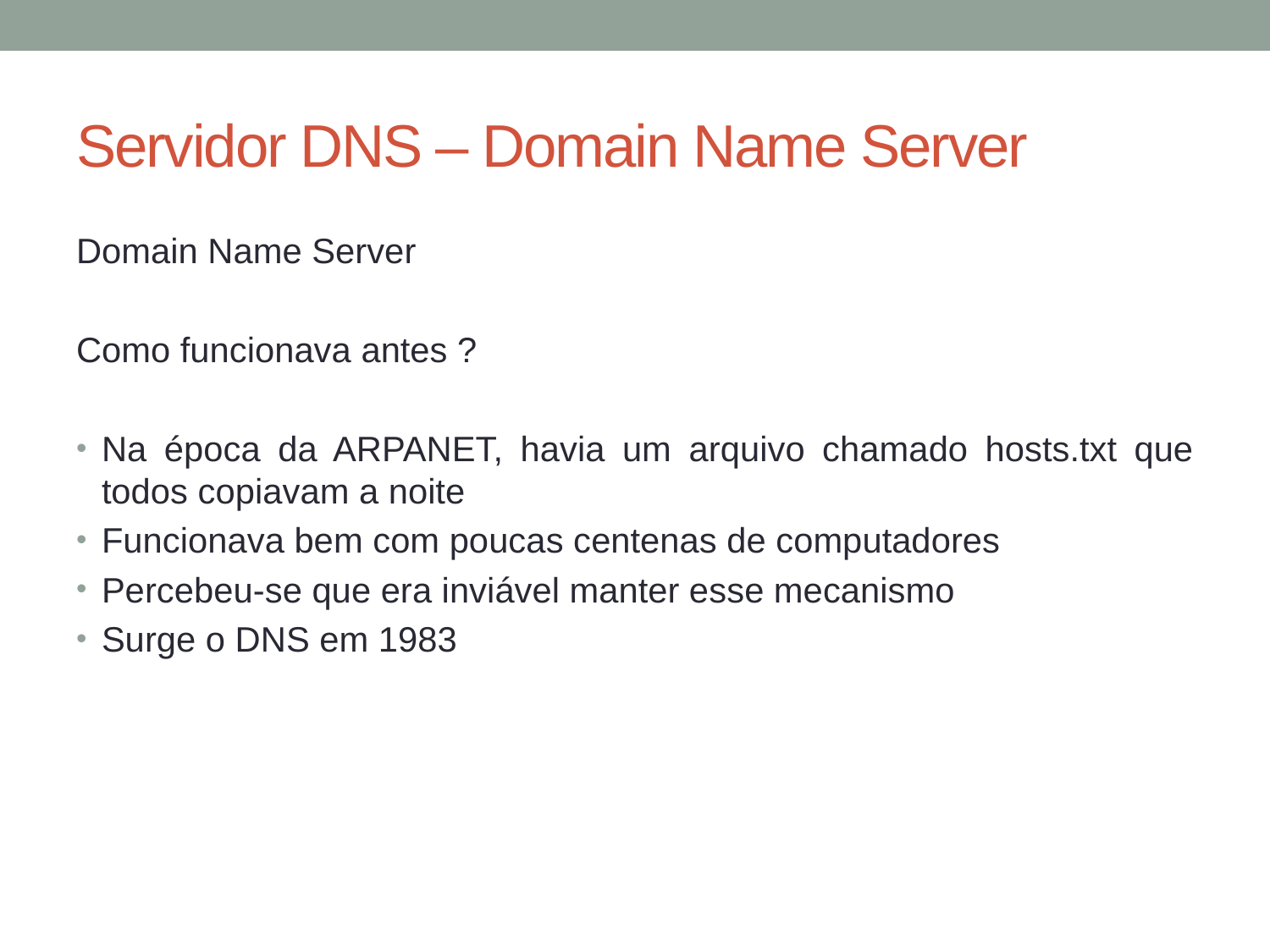

# Servidor DNS – Domain Name Server
Domain Name Server

Como funcionava antes ?

Na época da ARPANET, havia um arquivo chamado hosts.txt que todos copiavam a noite
Funcionava bem com poucas centenas de computadores
Percebeu-se que era inviável manter esse mecanismo
Surge o DNS em 1983